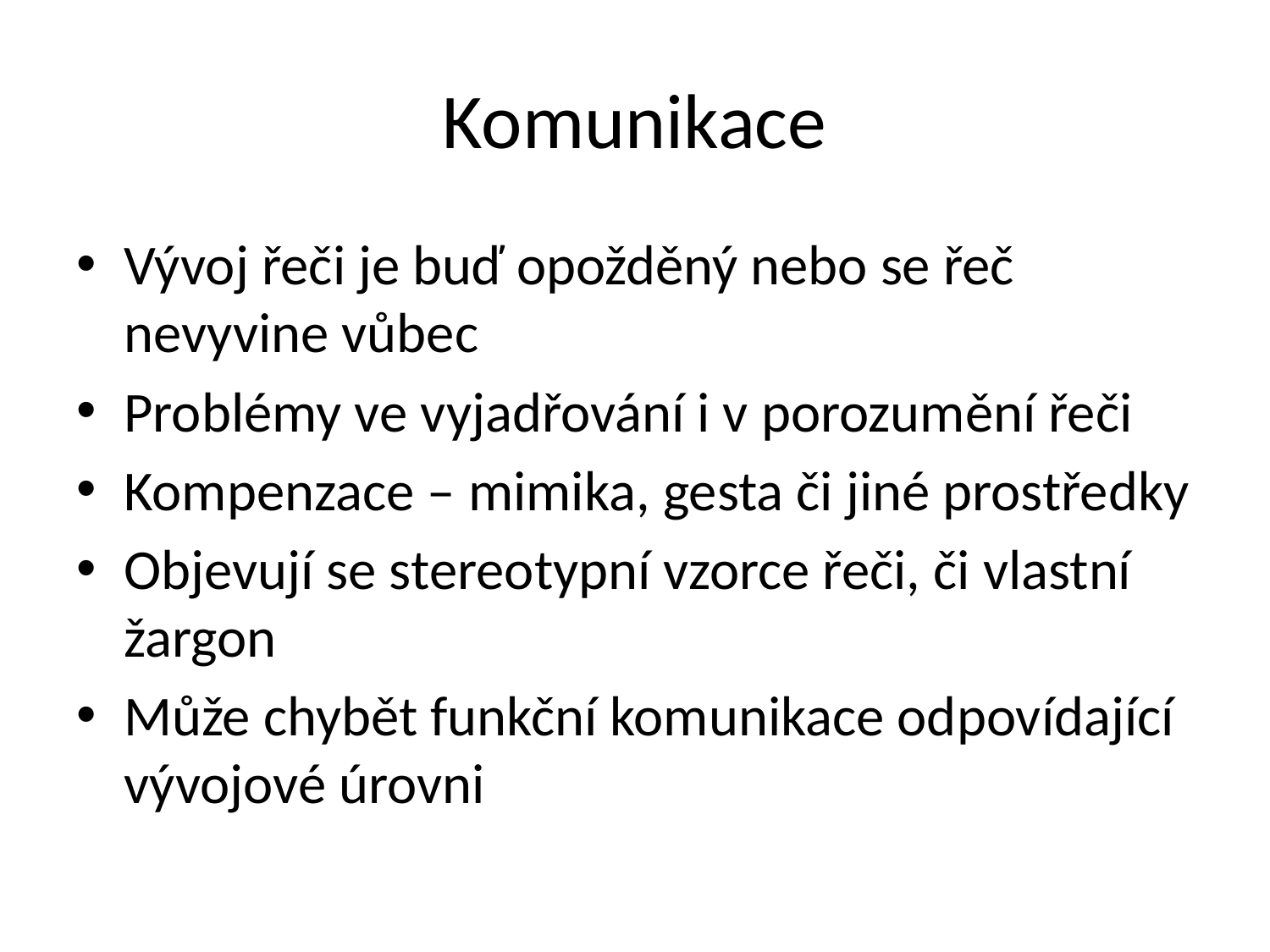

# Komunikace
Vývoj řeči je buď opožděný nebo se řeč nevyvine vůbec
Problémy ve vyjadřování i v porozumění řeči
Kompenzace – mimika, gesta či jiné prostředky
Objevují se stereotypní vzorce řeči, či vlastní žargon
Může chybět funkční komunikace odpovídající vývojové úrovni